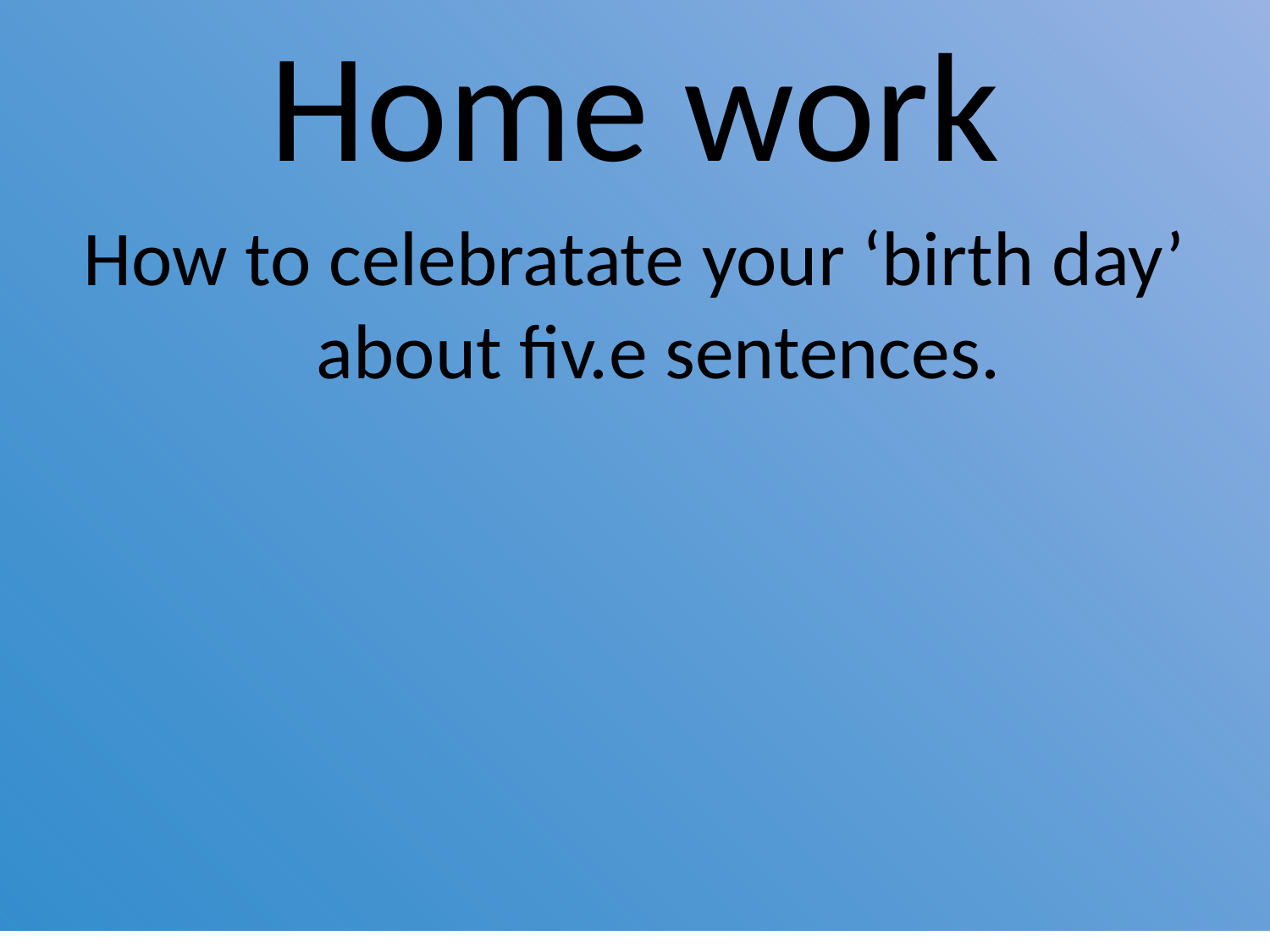

Home work
How to celebratate your ‘birth day’ about fiv.e sentences.